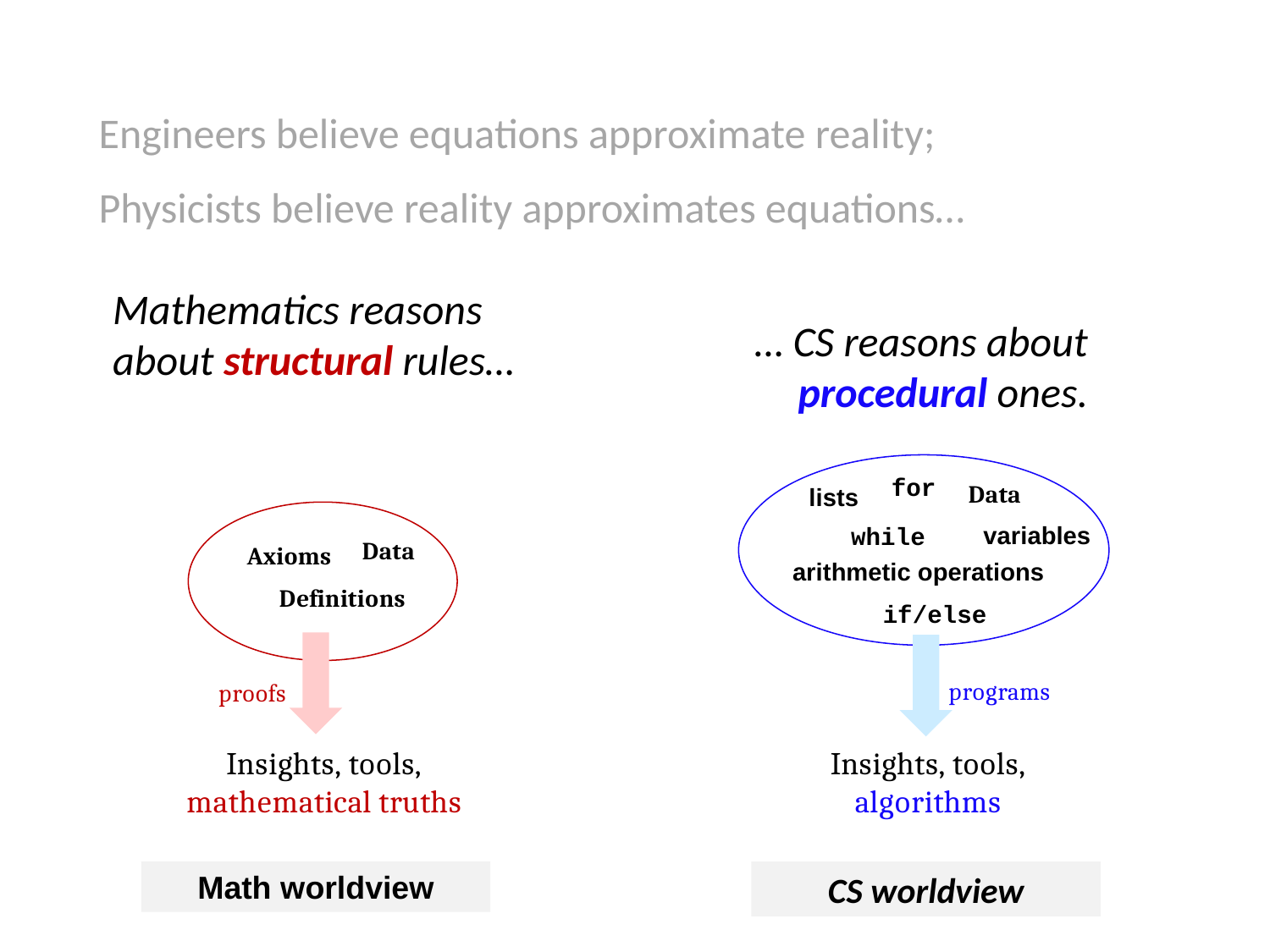

Engineers believe equations approximate reality;
Physicists believe reality approximates equations…
Mathematics reasons about structural rules…
… CS reasons about procedural ones.

for
Data
lists

variables
while
Data
Axioms
arithmetic operations
Definitions
if/else

programs
proofs
Insights, tools, mathematical truths
Insights, tools, algorithms
Math worldview
CS worldview